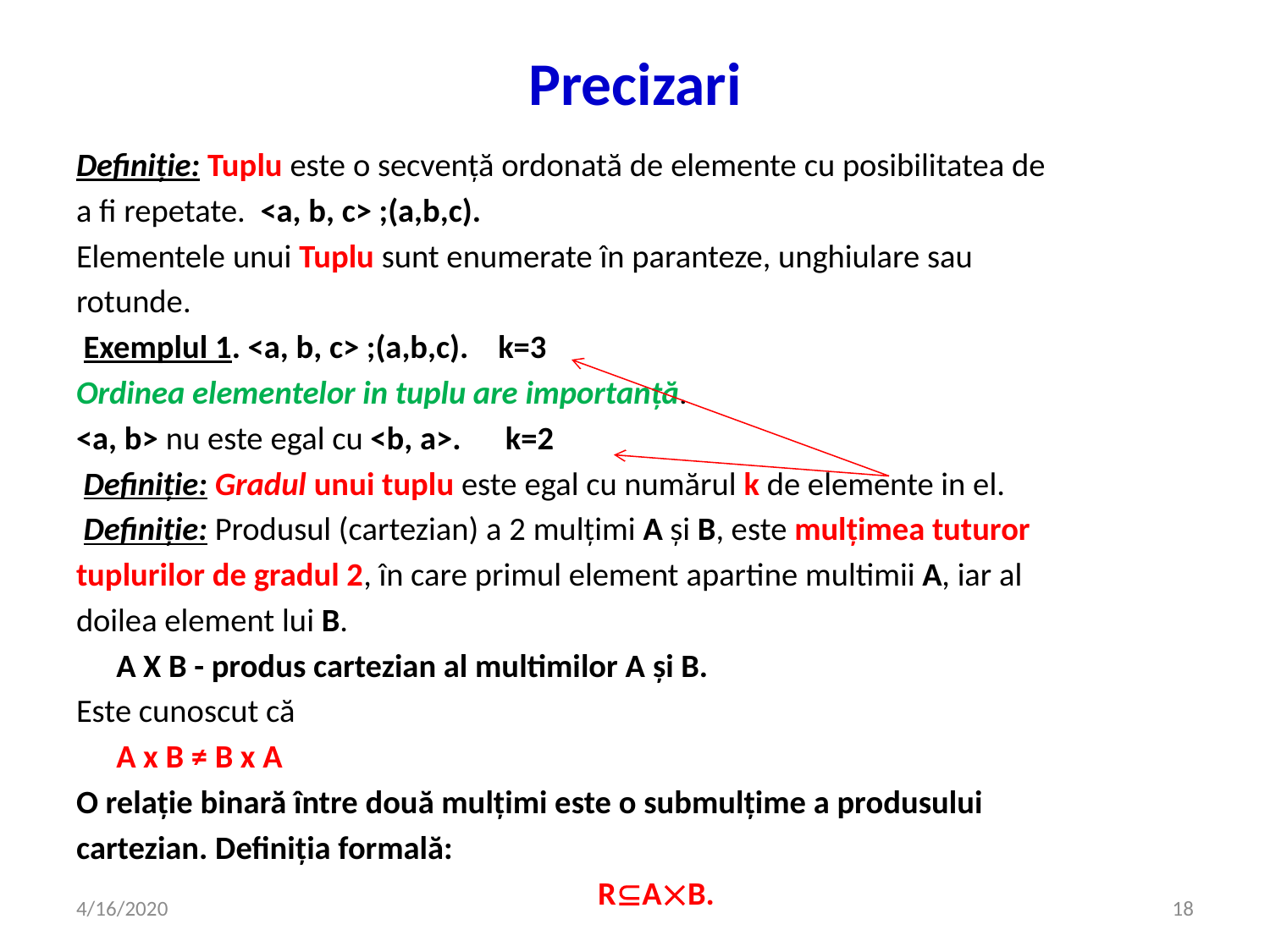

# Precizari
Definiție: Tuplu este o secvență ordonată de elemente cu posibilitatea de
a fi repetate.  <a, b, c> ;(a,b,c).
Elementele unui Tuplu sunt enumerate în paranteze, unghiulare sau
rotunde.
 Exemplul 1. <a, b, c> ;(a,b,c).    k=3
Ordinea elementelor in tuplu are importanță.
<a, b> nu este egal cu <b, a>.      k=2
 Definiție: Gradul unui tuplu este egal cu numărul k de elemente in el.
 Definiție: Produsul (cartezian) a 2 mulțimi A și B, este mulțimea tuturor
tuplurilor de gradul 2, în care primul element apartine multimii A, iar al
doilea element lui B.
 			A X B - produs cartezian al multimilor A și B.
Este cunoscut că
				A x B ≠ B x A
O relație binară între două mulțimi este o submulțime a produsului
cartezian. Definiția formală:
R⊆A×B.

4/16/2020
18